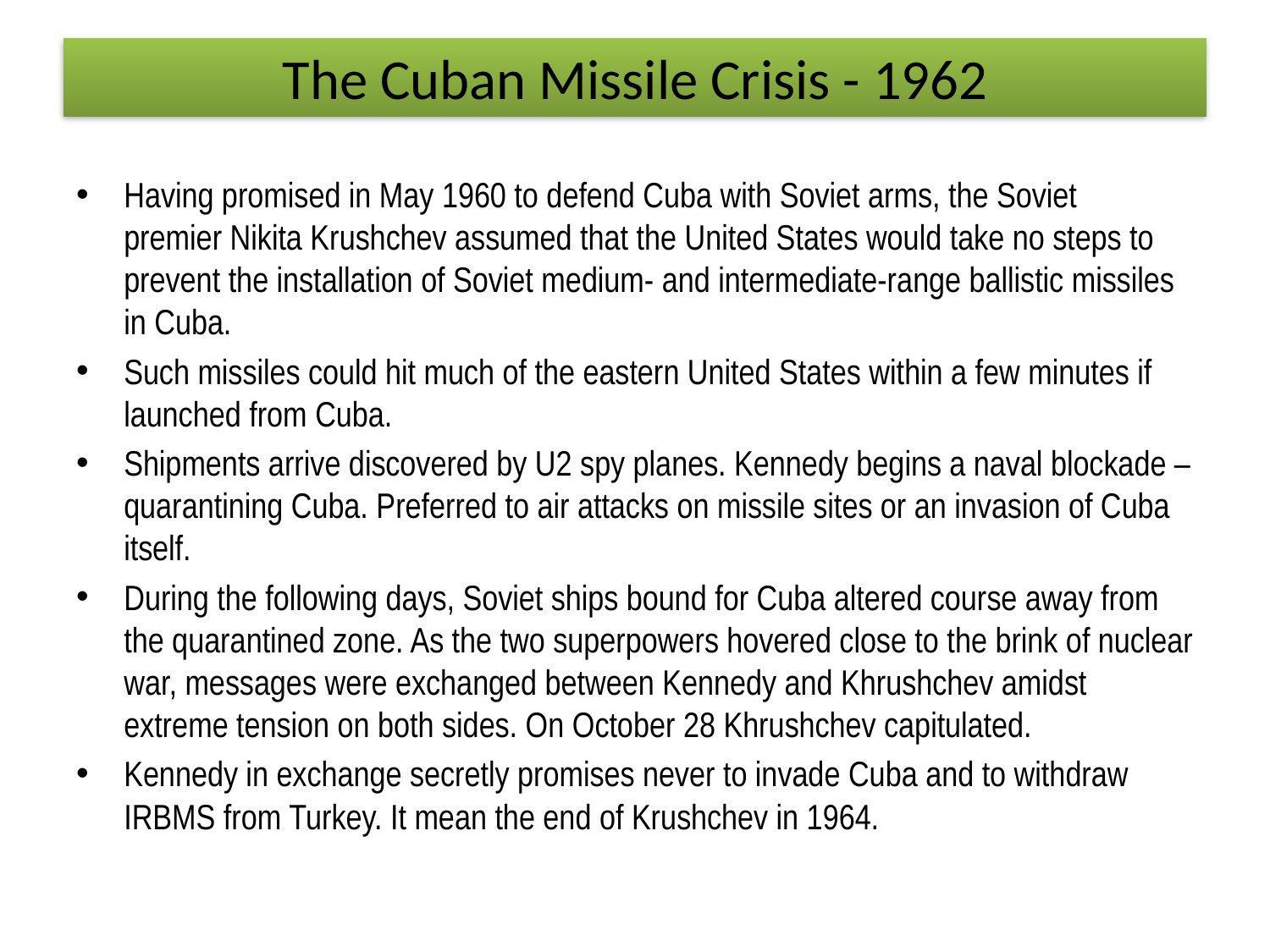

# The Cuban Missile Crisis - 1962
Having promised in May 1960 to defend Cuba with Soviet arms, the Soviet premier Nikita Krushchev assumed that the United States would take no steps to prevent the installation of Soviet medium- and intermediate-range ballistic missiles in Cuba.
Such missiles could hit much of the eastern United States within a few minutes if launched from Cuba.
Shipments arrive discovered by U2 spy planes. Kennedy begins a naval blockade – quarantining Cuba. Preferred to air attacks on missile sites or an invasion of Cuba itself.
During the following days, Soviet ships bound for Cuba altered course away from the quarantined zone. As the two superpowers hovered close to the brink of nuclear war, messages were exchanged between Kennedy and Khrushchev amidst extreme tension on both sides. On October 28 Khrushchev capitulated.
Kennedy in exchange secretly promises never to invade Cuba and to withdraw IRBMS from Turkey. It mean the end of Krushchev in 1964.